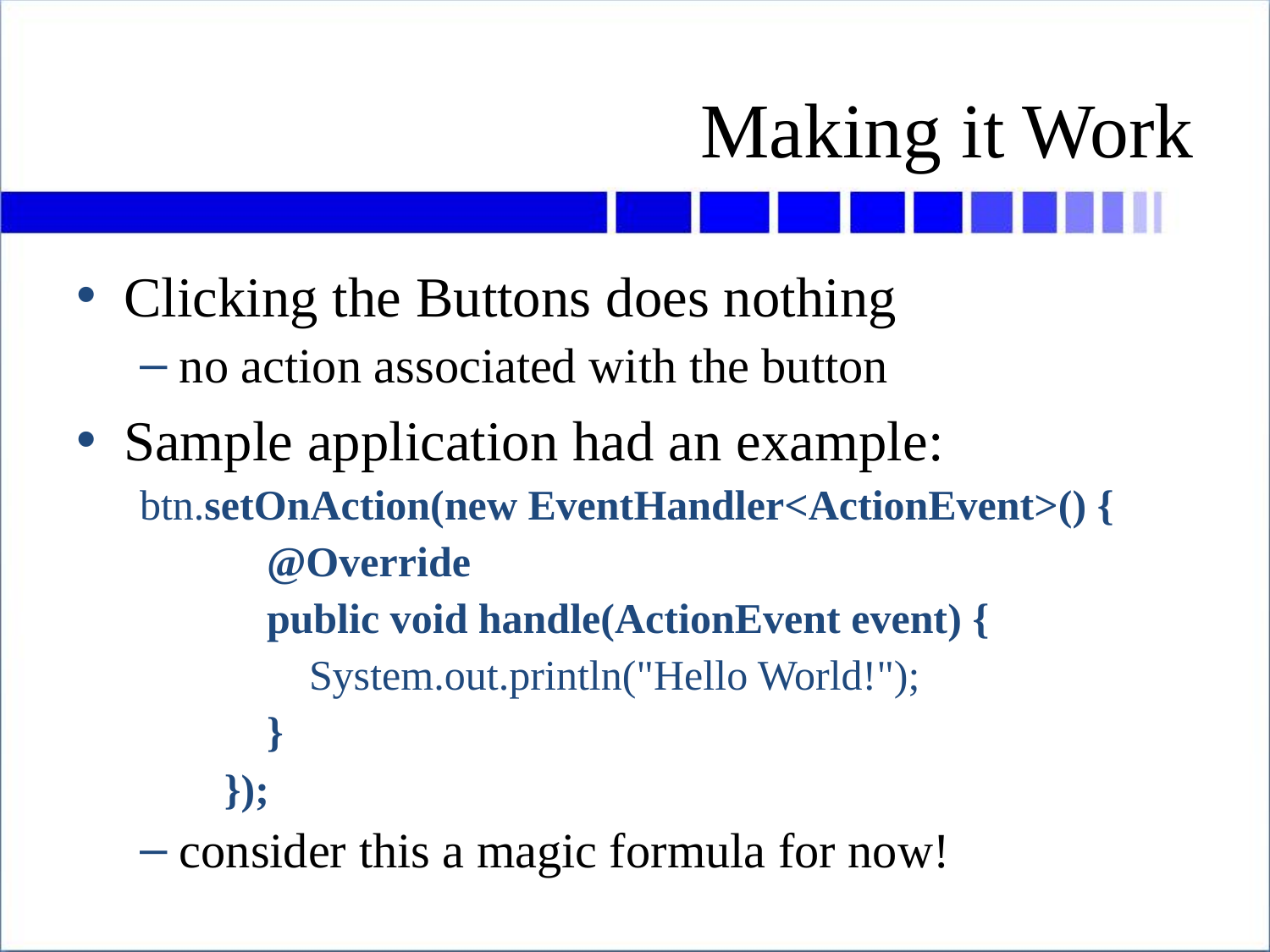

# Making it Work
Clicking the Buttons does nothing
no action associated with the button
Sample application had an example:
btn.setOnAction(new EventHandler<ActionEvent>() {
            @Override
            public void handle(ActionEvent event) {
                System.out.println("Hello World!");
            }
        });
consider this a magic formula for now!